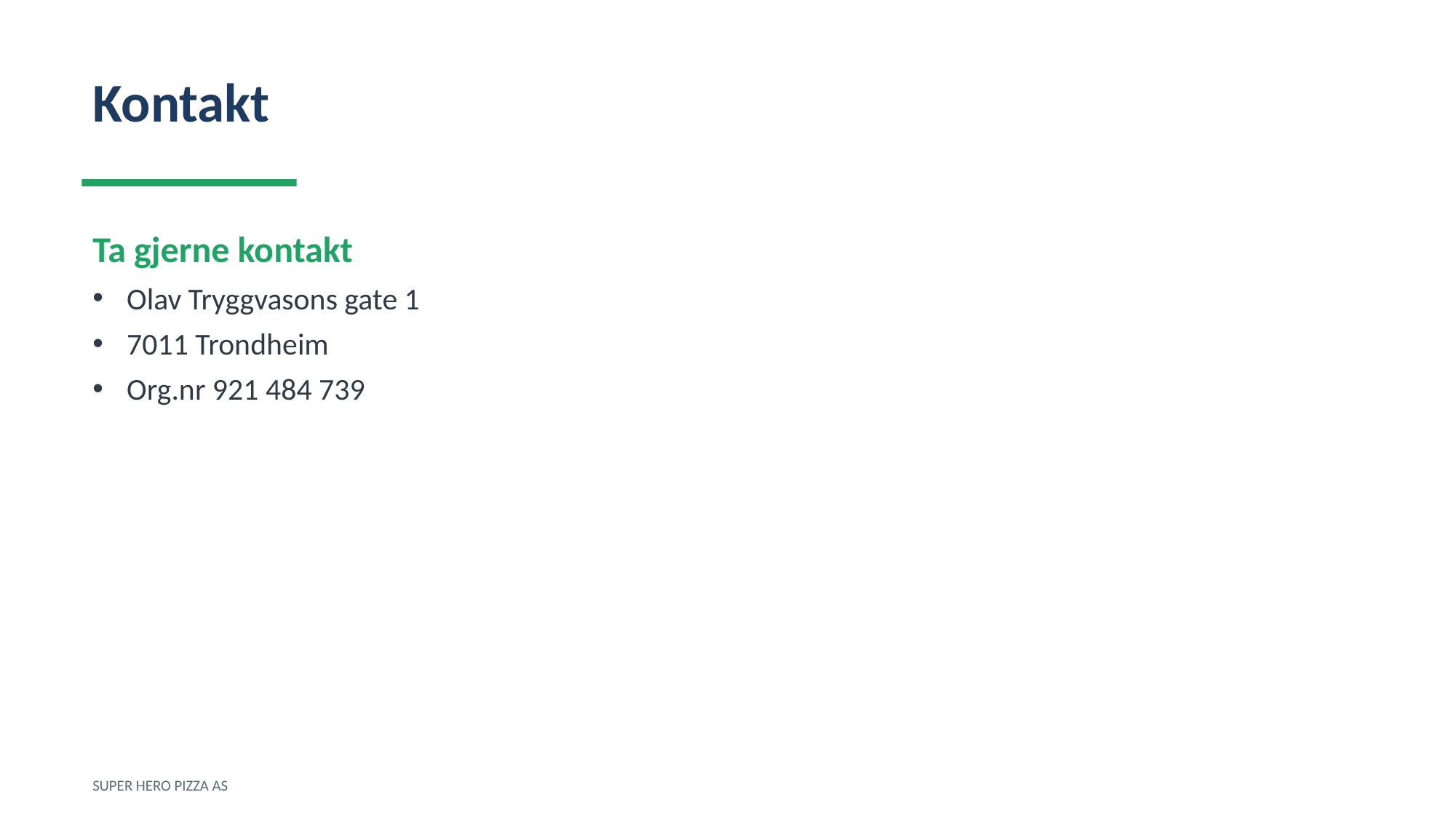

Kontakt

Ta gjerne kontakt
Olav Tryggvasons gate 1
7011 Trondheim
Org.nr 921 484 739
SUPER HERO PIZZA AS